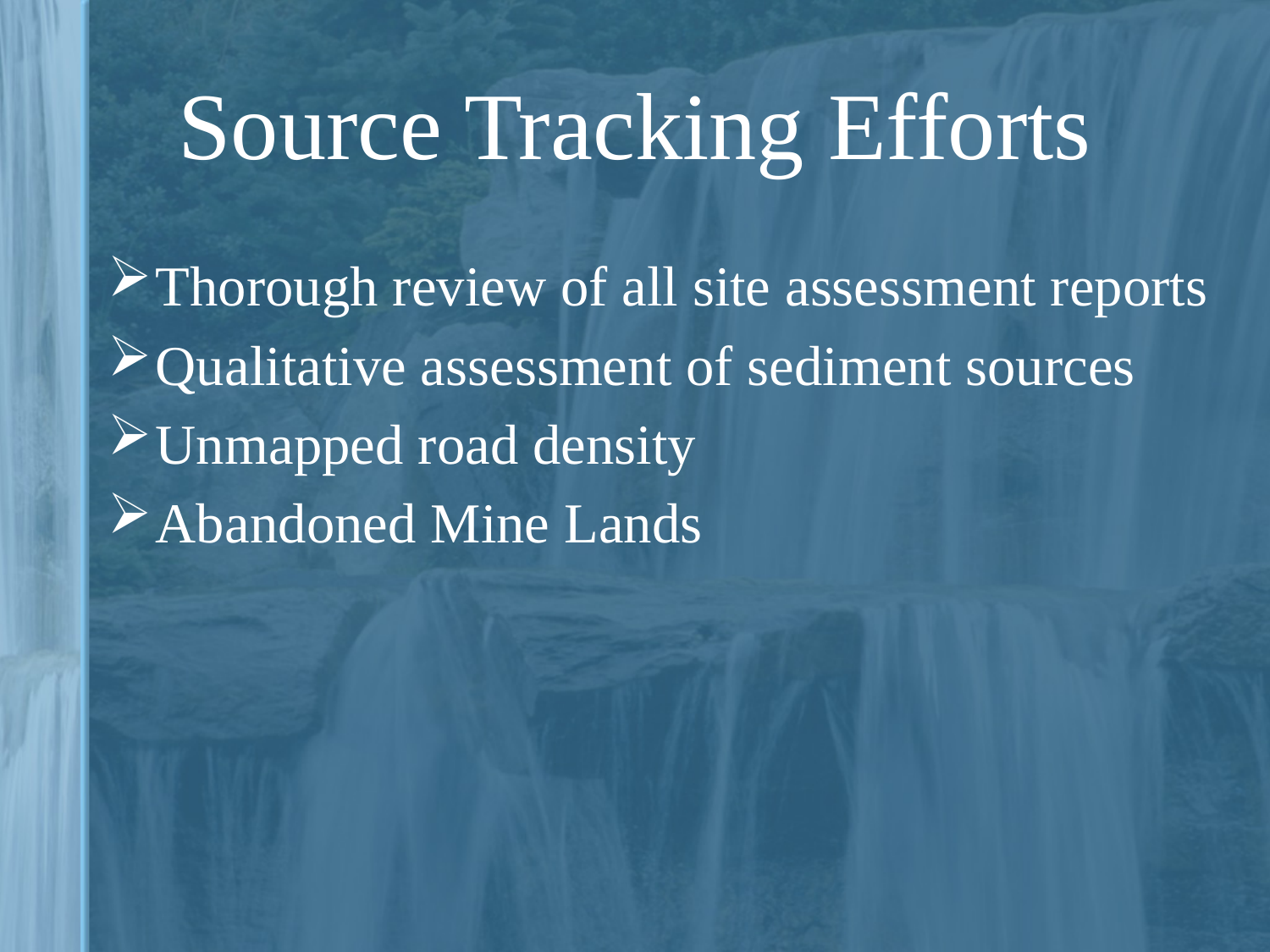

# Source Tracking Efforts
Thorough review of all site assessment reports
Qualitative assessment of sediment sources
Unmapped road density
Abandoned Mine Lands